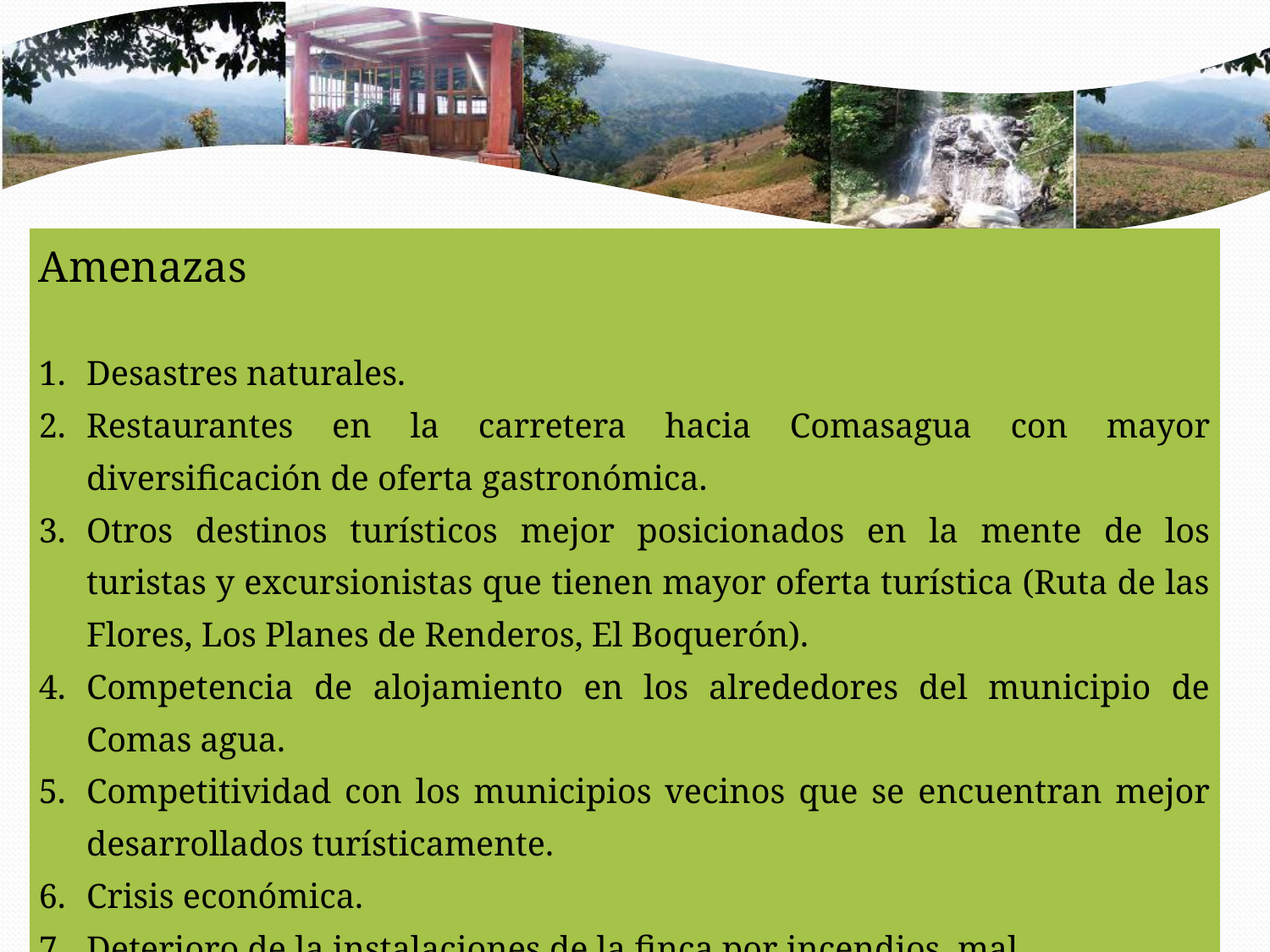

| Amenazas |
| --- |
| Desastres naturales. Restaurantes en la carretera hacia Comasagua con mayor diversificación de oferta gastronómica. Otros destinos turísticos mejor posicionados en la mente de los turistas y excursionistas que tienen mayor oferta turística (Ruta de las Flores, Los Planes de Renderos, El Boquerón). Competencia de alojamiento en los alrededores del municipio de Comas agua. Competitividad con los municipios vecinos que se encuentran mejor desarrollados turísticamente. Crisis económica. Deterioro de la instalaciones de la finca por incendios, mal mantenimiento, plagas, entre otros. |